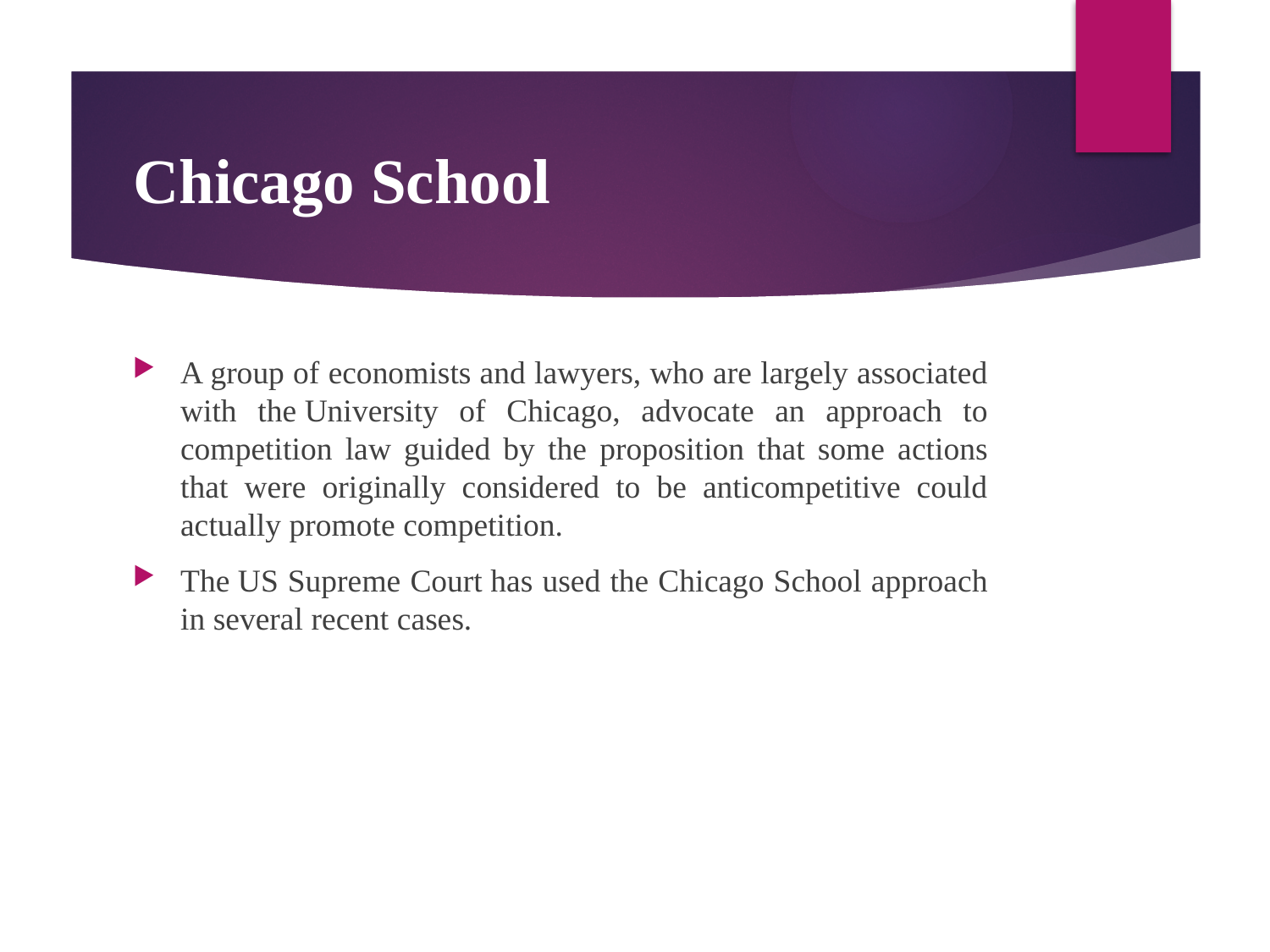

# Chicago School
A group of economists and lawyers, who are largely associated with the University of Chicago, advocate an approach to competition law guided by the proposition that some actions that were originally considered to be anticompetitive could actually promote competition.
The US Supreme Court has used the Chicago School approach in several recent cases.